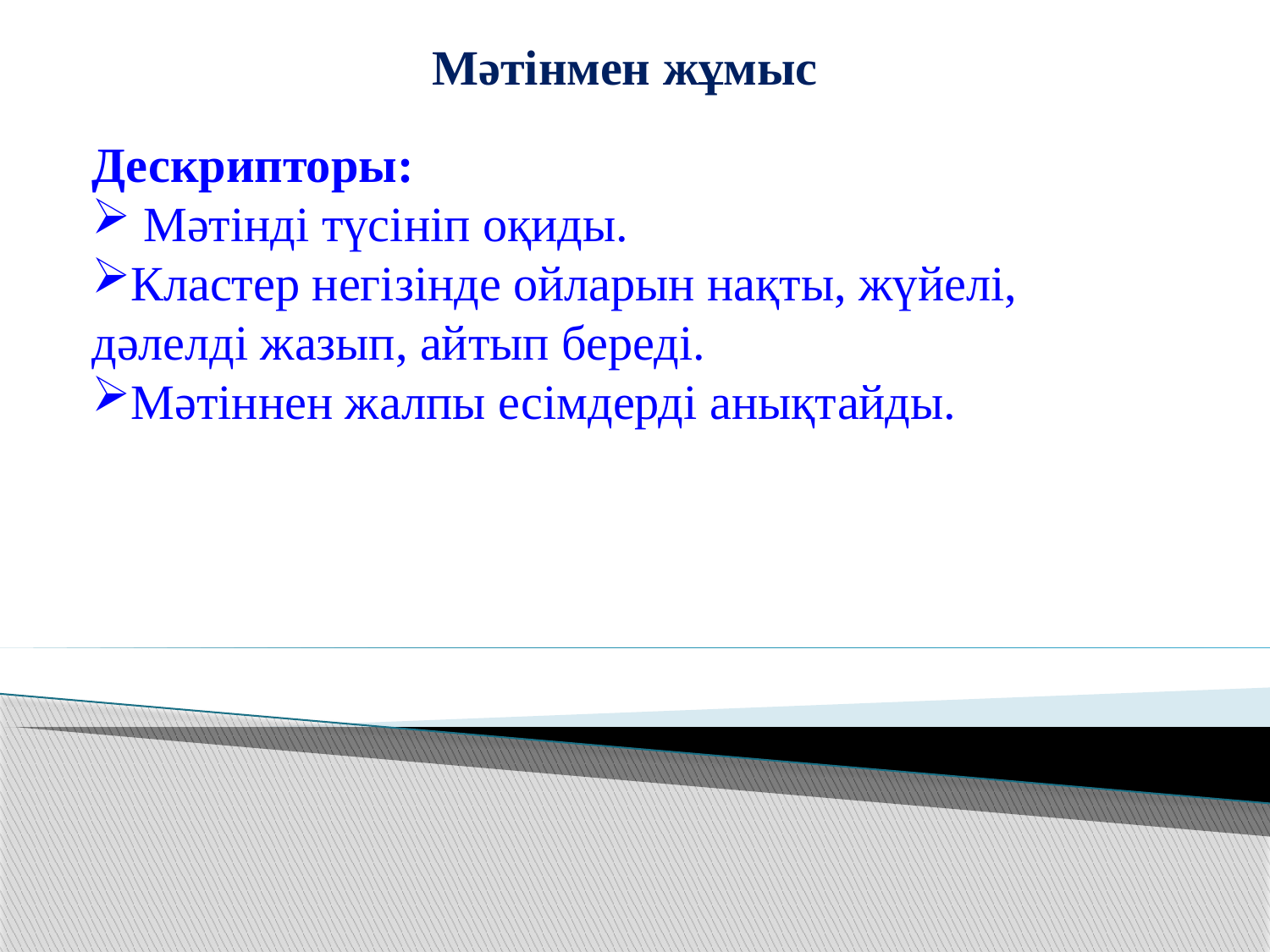

Мәтінмен жұмыс

Дескрипторы:
 Мәтінді түсініп оқиды.
Кластер негізінде ойларын нақты, жүйелі, дәлелді жазып, айтып береді.
Мәтіннен жалпы есімдерді анықтайды.